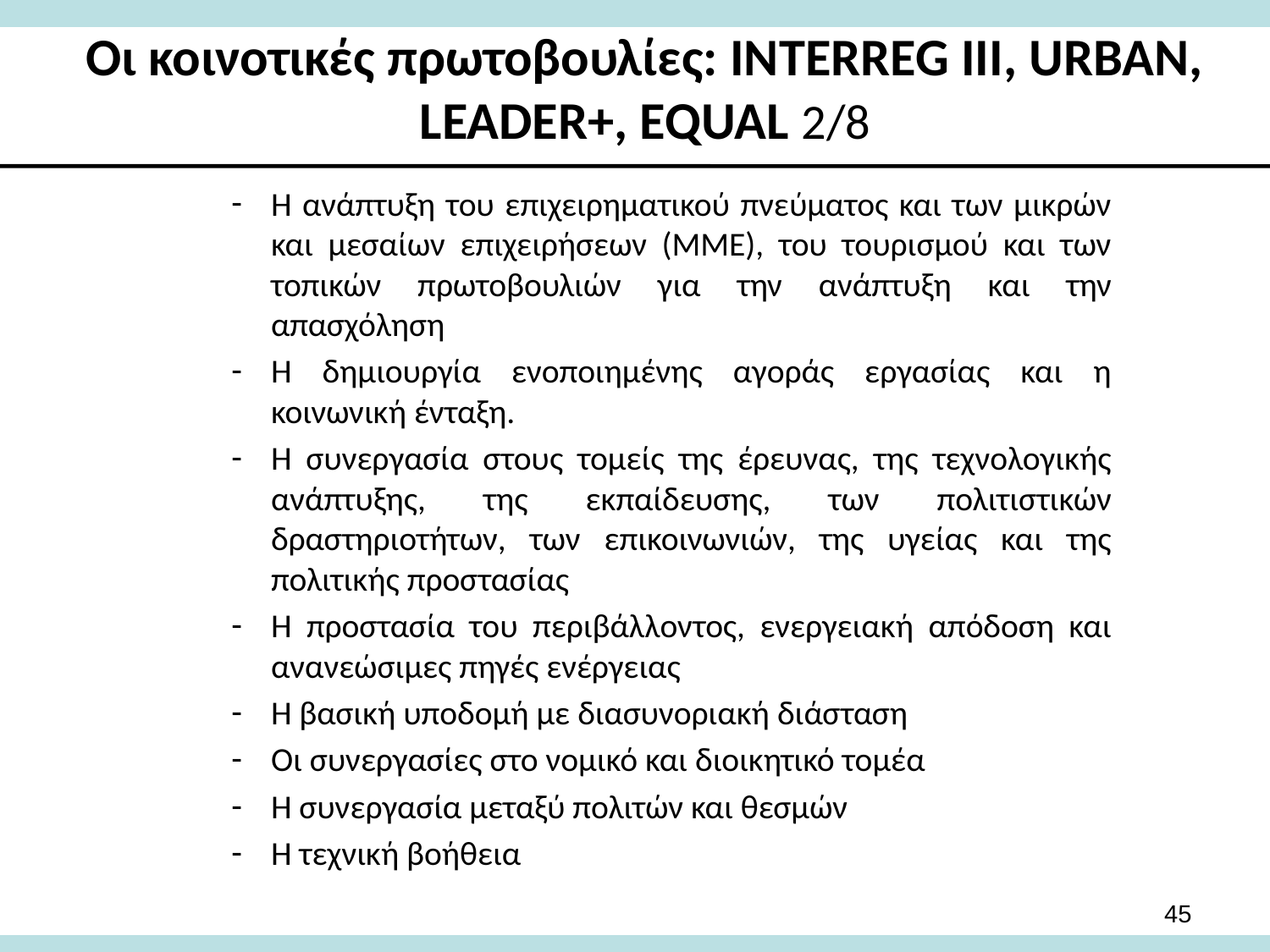

# Οι κοινοτικές πρωτοβουλίες: INTERREG III, URBAN, LEADER+, EQUAL 2/8
Η ανάπτυξη του επιχειρηματικού πνεύματος και των μικρών και μεσαίων επιχειρήσεων (ΜΜΕ), του τουρισμού και των τοπικών πρωτοβουλιών για την ανάπτυξη και την απασχόληση
Η δημιουργία ενοποιημένης αγοράς εργασίας και η κοινωνική ένταξη.
Η συνεργασία στους τομείς της έρευνας, της τεχνολογικής ανάπτυξης, της εκπαίδευσης, των πολιτιστικών δραστηριοτήτων, των επικοινωνιών, της υγείας και της πολιτικής προστασίας
Η προστασία του περιβάλλοντος, ενεργειακή απόδοση και ανανεώσιμες πηγές ενέργειας
Η βασική υποδομή με διασυνοριακή διάσταση
Οι συνεργασίες στο νομικό και διοικητικό τομέα
Η συνεργασία μεταξύ πολιτών και θεσμών
Η τεχνική βοήθεια

45